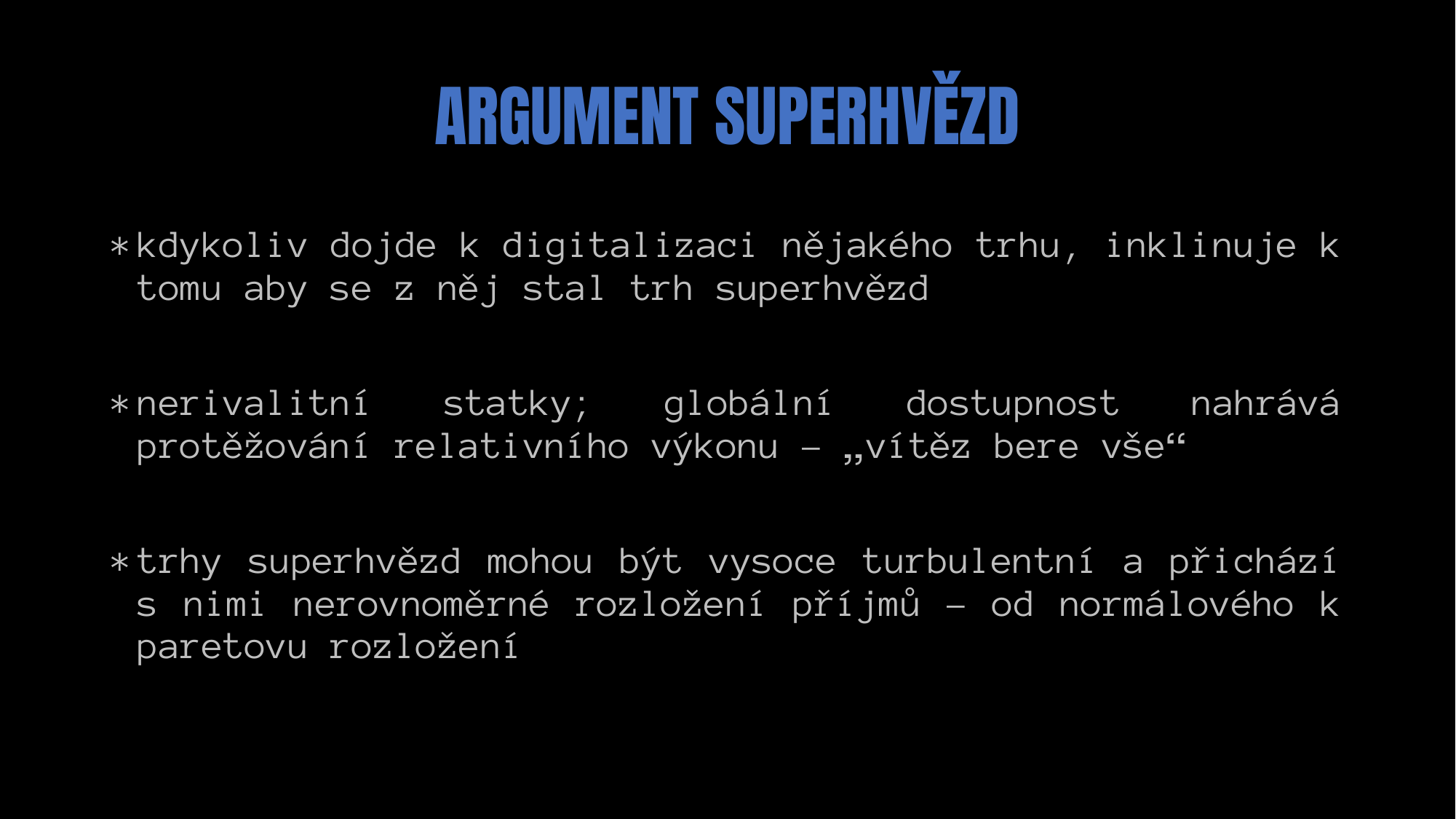

# ARGUMENT SUPERHVĚZD
kdykoliv dojde k digitalizaci nějakého trhu, inklinuje k tomu aby se z něj stal trh superhvězd

nerivalitní statky; globální dostupnost nahrává protěžování relativního výkonu – „vítěz bere vše“

trhy superhvězd mohou být vysoce turbulentní a přichází s nimi nerovnoměrné rozložení příjmů – od normálového k paretovu rozložení